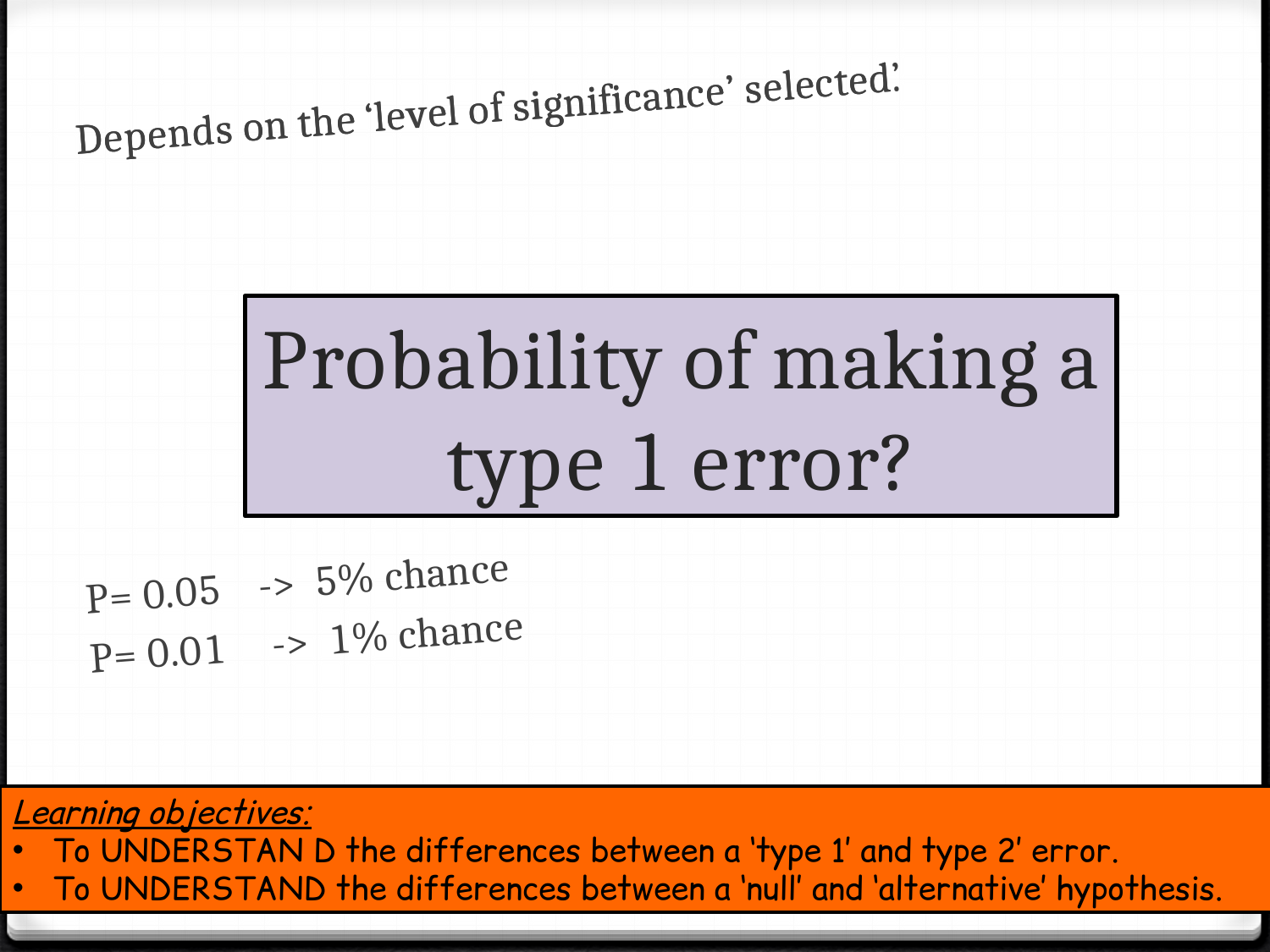

Depends on the ‘level of significance’ selected.
Depends on the ‘level of significance’ selected’
Probability of making a type 1 error?
P= 0.05    ->  5% chance
P= 0.01     ->  1% chance
Learning objectives:
To UNDERSTAN D the differences between a ‘type 1’ and type 2’ error.
To UNDERSTAND the differences between a ‘null’ and ‘alternative’ hypothesis.